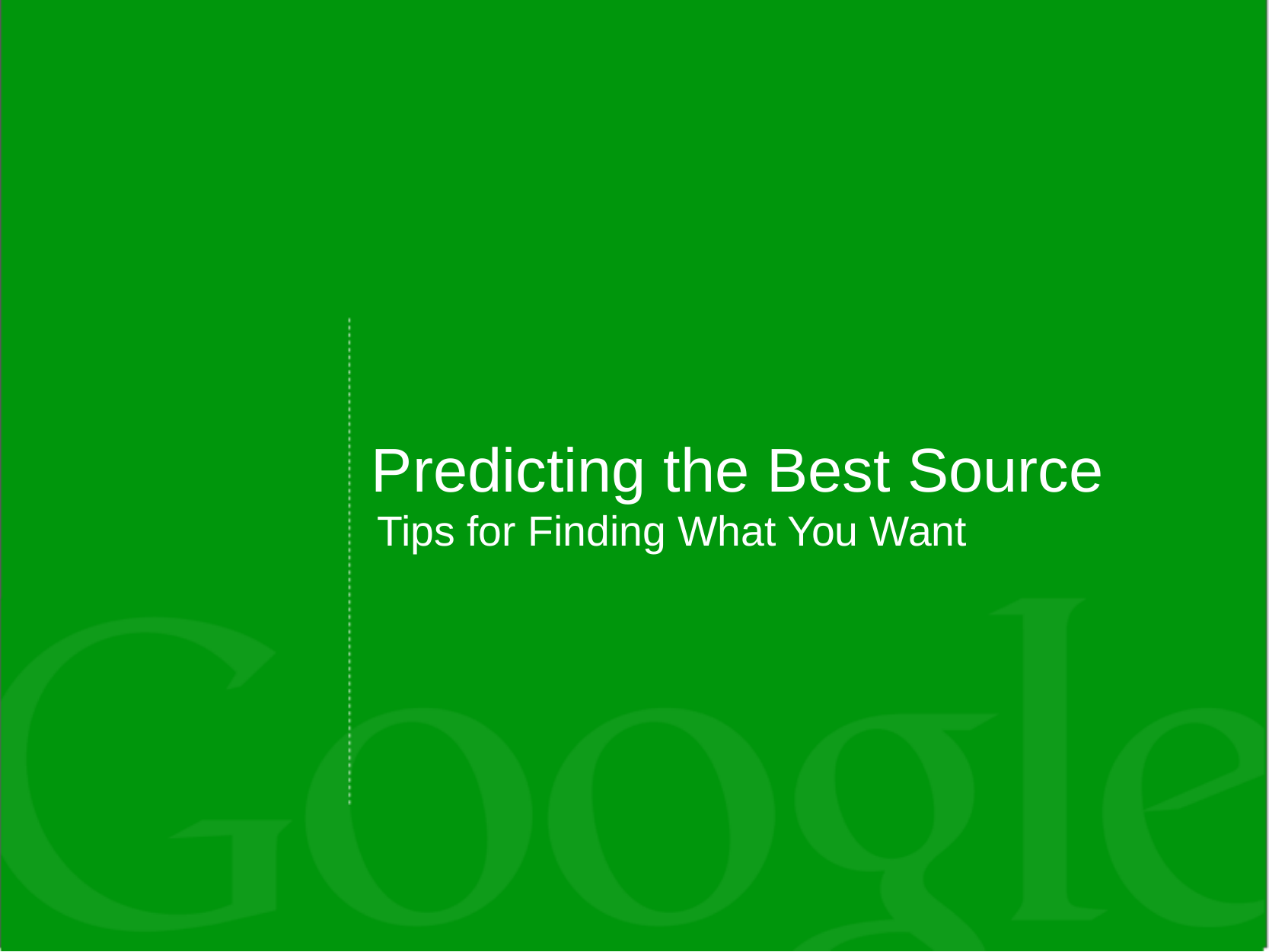

Predicting the Best Source
Tips for Finding What You Want